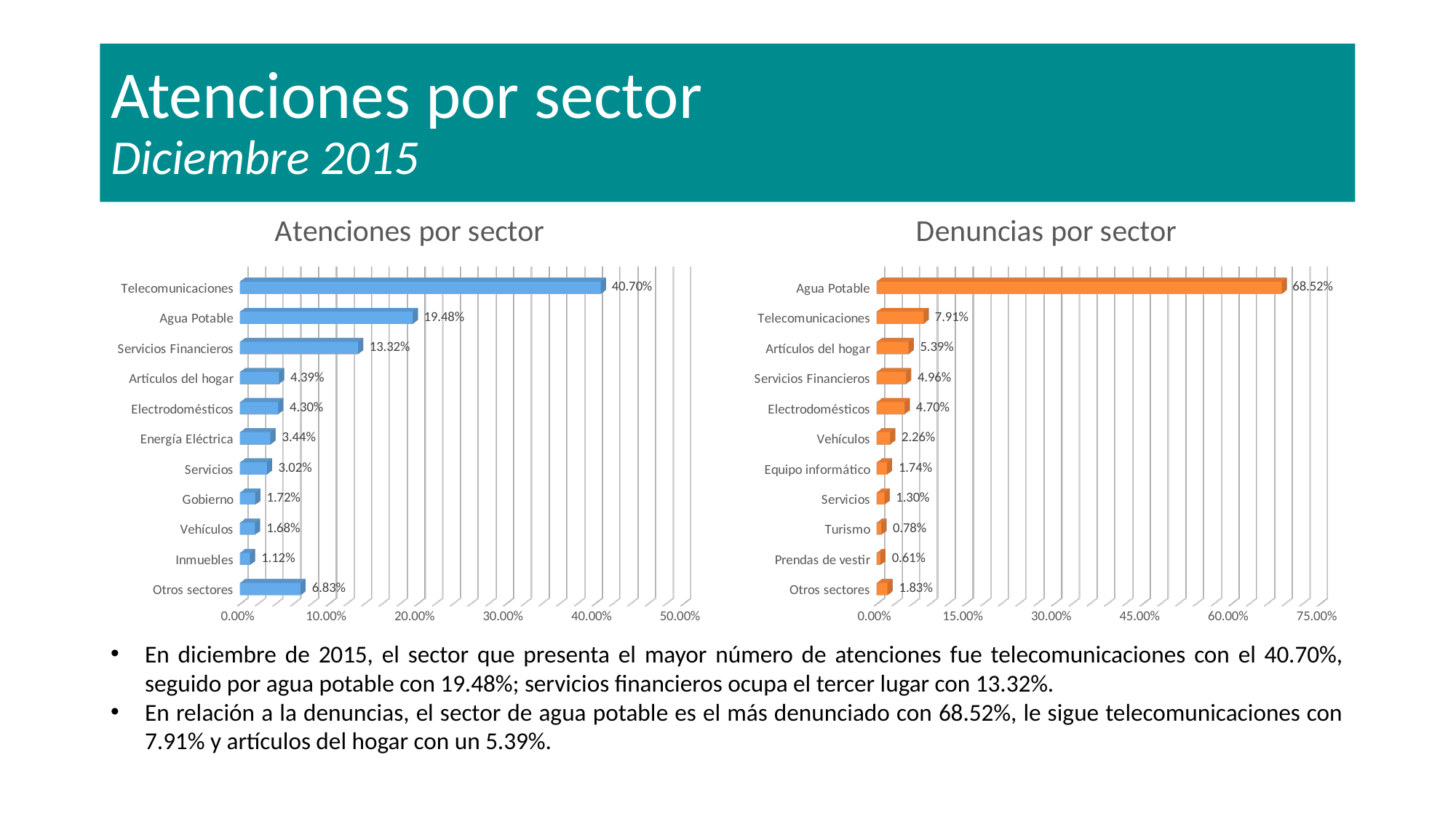

# Atenciones por sector Diciembre 2015

[unsupported chart]

[unsupported chart]

En diciembre de 2015, el sector que presenta el mayor número de atenciones fue telecomunicaciones con el 40.70%, seguido por agua potable con 19.48%; servicios financieros ocupa el tercer lugar con 13.32%.
En relación a la denuncias, el sector de agua potable es el más denunciado con 68.52%, le sigue telecomunicaciones con 7.91% y artículos del hogar con un 5.39%.